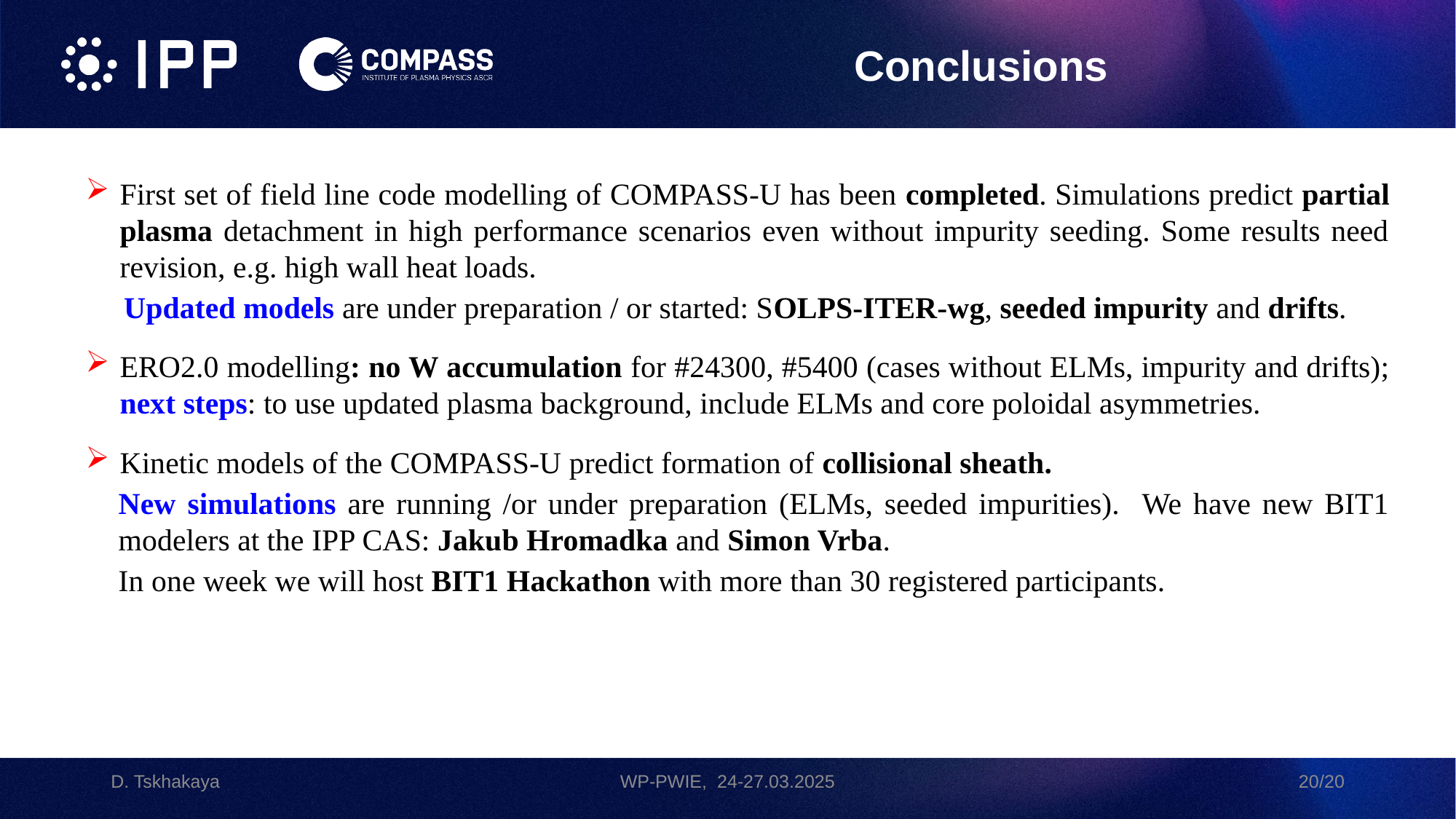

Conclusions
First set of field line code modelling of COMPASS-U has been completed. Simulations predict partial plasma detachment in high performance scenarios even without impurity seeding. Some results need revision, e.g. high wall heat loads.
     Updated models are under preparation / or started: SOLPS-ITER-wg, seeded impurity and drifts.
ERO2.0 modelling: no W accumulation for #24300, #5400 (cases without ELMs, impurity and drifts); next steps: to use updated plasma background, include ELMs and core poloidal asymmetries.
Kinetic models of the COMPASS-U predict formation of collisional sheath.
New simulations are running /or under preparation (ELMs, seeded impurities).  We have new BIT1 modelers at the IPP CAS: Jakub Hromadka and Simon Vrba.
In one week we will host BIT1 Hackathon with more than 30 registered participants.
D. Tskhakaya
WP-PWIE,  24-27.03.2025
20/20